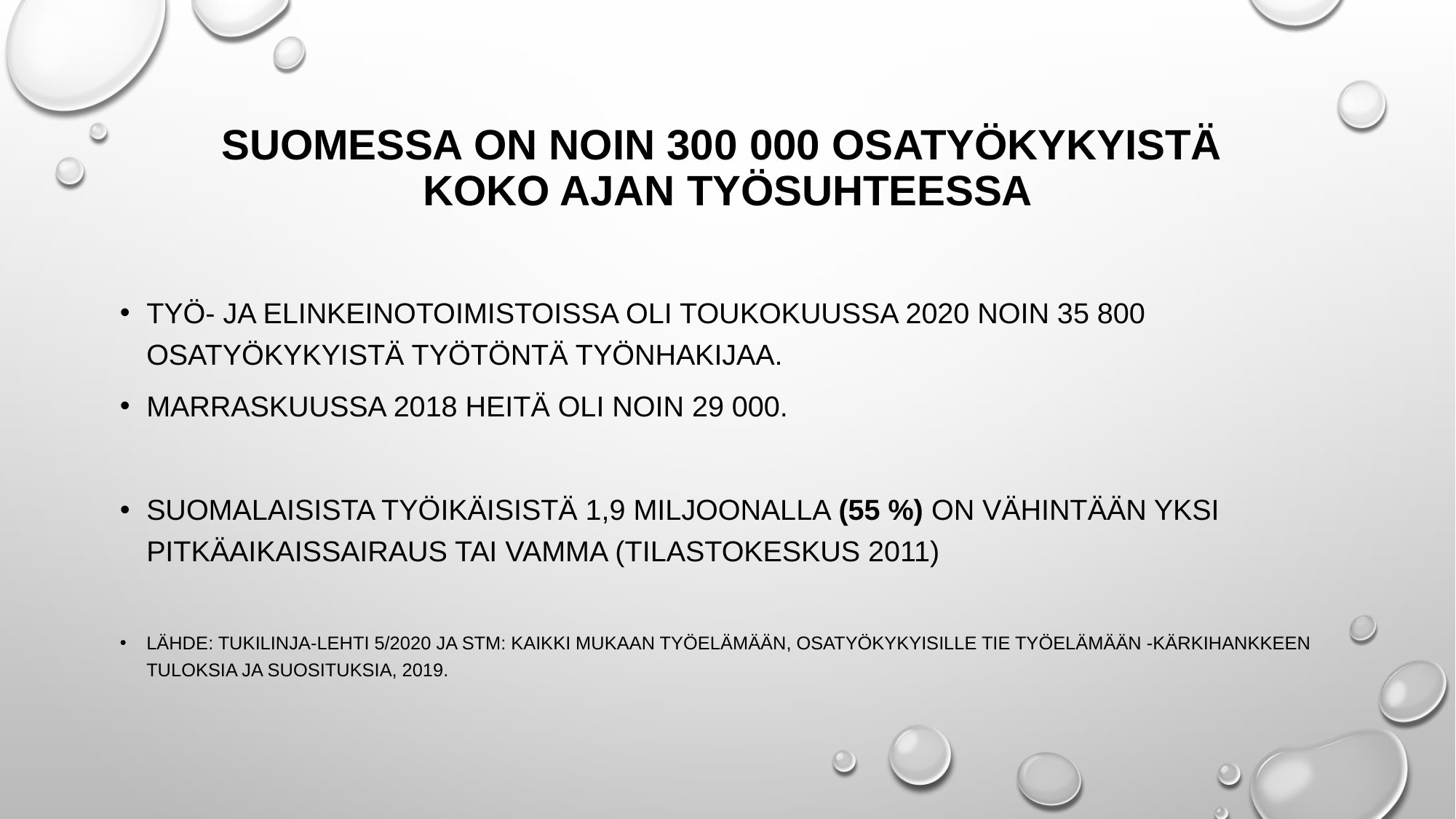

# Suomessa on noin 300 000 osatyökykyistä koko ajan työsuhteessa
Työ- ja elinkeinotoimistoissa oli toukokuussa 2020 noin 35 800 osatyökykyistä työtöntä työnhakijaa.
Marraskuussa 2018 heitä oli noin 29 000.

Suomalaisista työikäisistä 1,9 miljoonalla (55 %) on vähintään yksi pitkäaikaissairaus tai vamma (Tilastokeskus 2011)

Lähde: Tukilinja-lehti 5/2020 ja STM: Kaikki mukaan työelämään, Osatyökykyisille tie työelämään -kärkihankkeen tuloksia ja suosituksia, 2019.